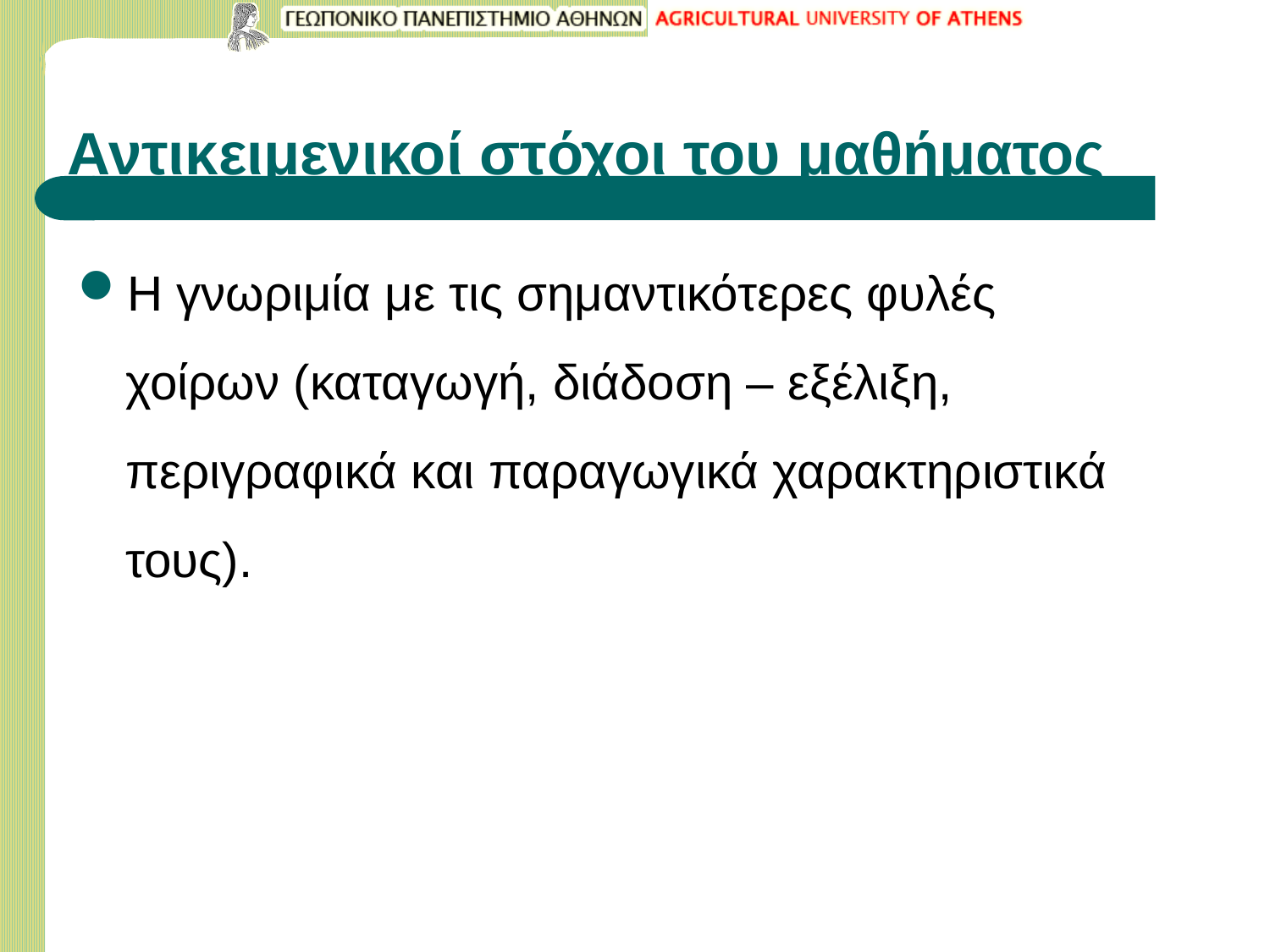

# Αντικειμενικοί στόχοι του μαθήματος
Η γνωριμία με τις σημαντικότερες φυλές χοίρων (καταγωγή, διάδοση – εξέλιξη, περιγραφικά και παραγωγικά χαρακτηριστικά τους).